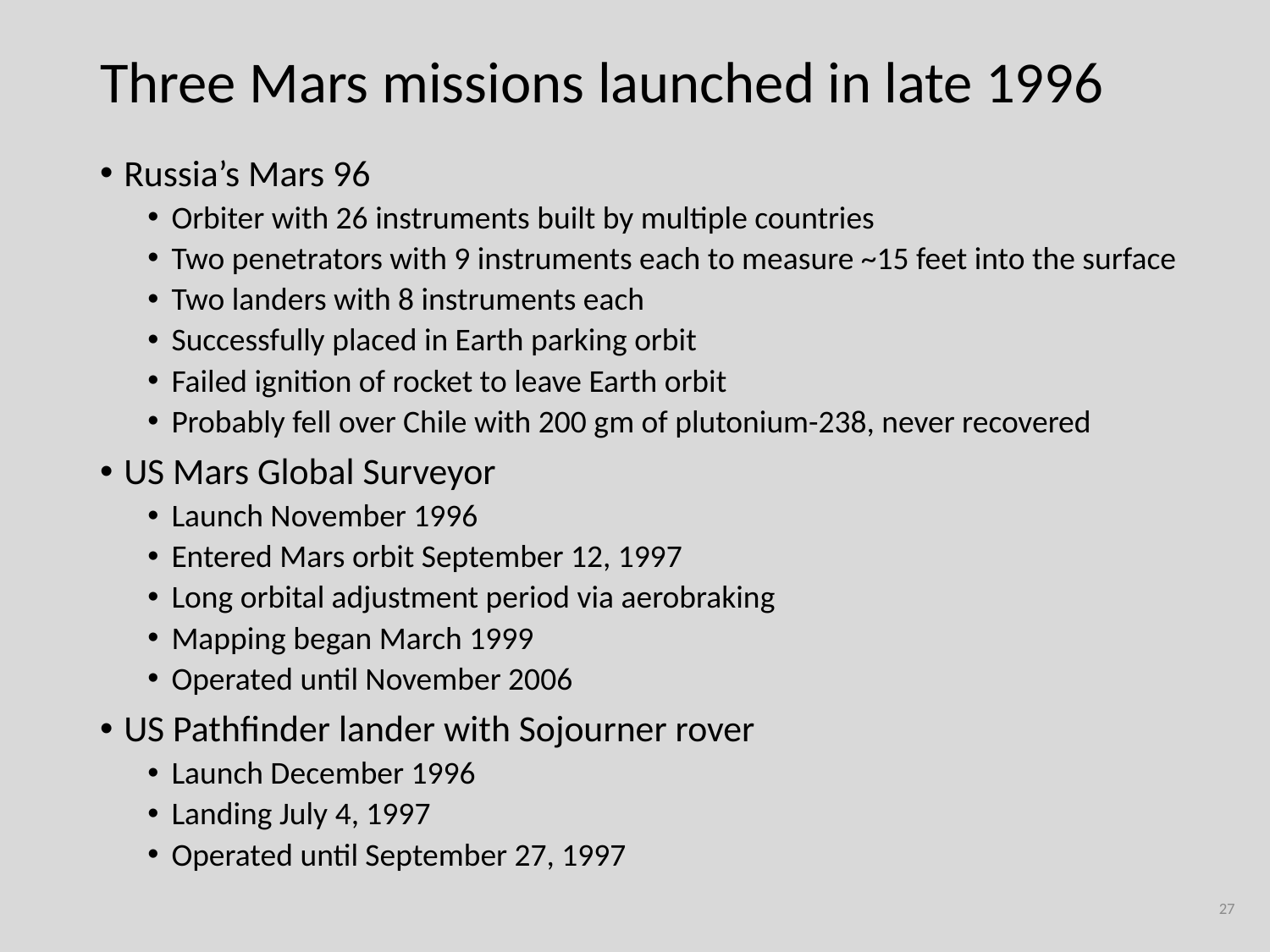

# Three Mars missions launched in late 1996
Russia’s Mars 96
Orbiter with 26 instruments built by multiple countries
Two penetrators with 9 instruments each to measure ~15 feet into the surface
Two landers with 8 instruments each
Successfully placed in Earth parking orbit
Failed ignition of rocket to leave Earth orbit
Probably fell over Chile with 200 gm of plutonium-238, never recovered
US Mars Global Surveyor
Launch November 1996
Entered Mars orbit September 12, 1997
Long orbital adjustment period via aerobraking
Mapping began March 1999
Operated until November 2006
US Pathfinder lander with Sojourner rover
Launch December 1996
Landing July 4, 1997
Operated until September 27, 1997
27